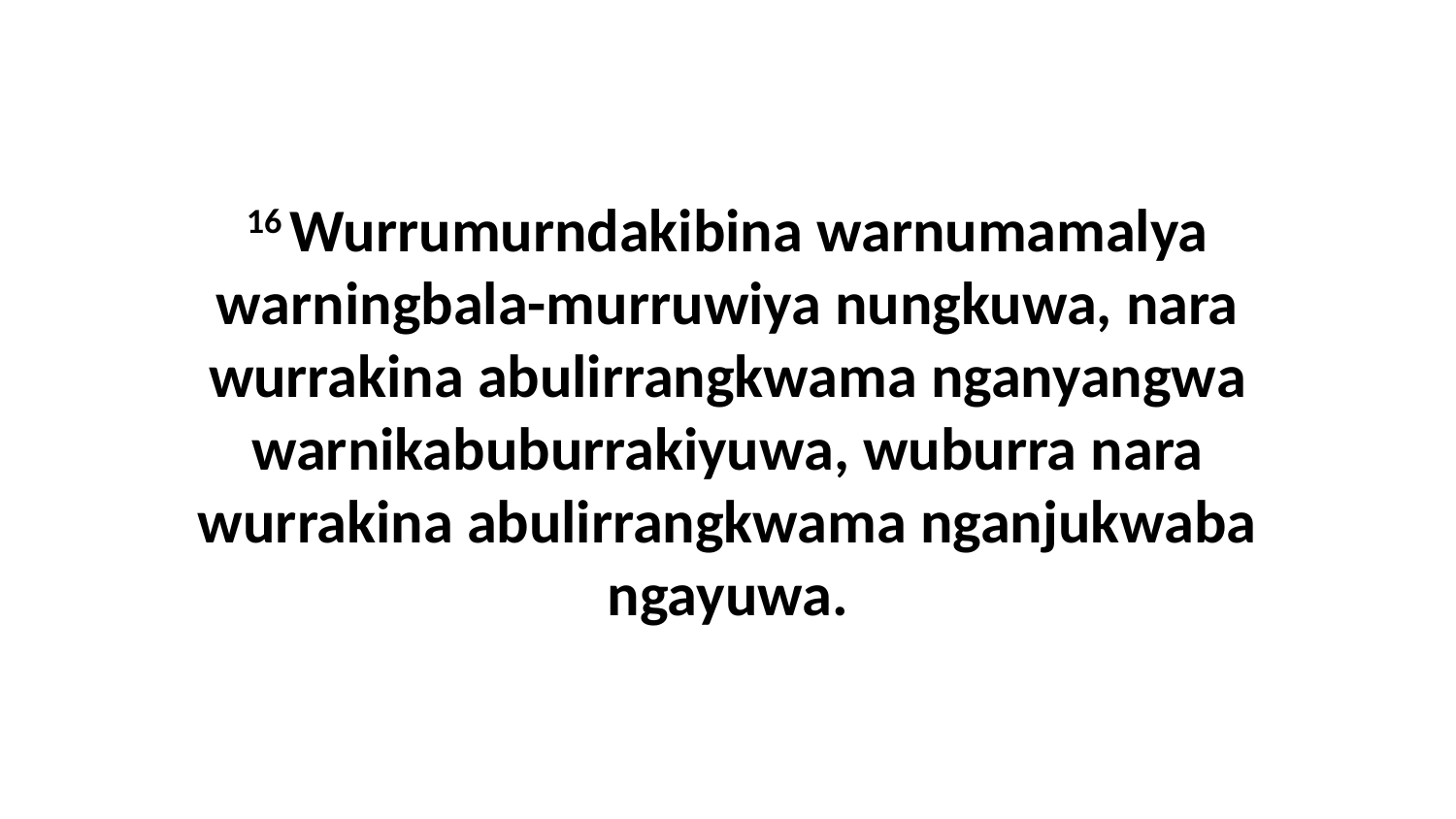

16 Wurrumurndakibina warnumamalya warningbala-murruwiya nungkuwa, nara wurrakina abulirrangkwama nganyangwa warnikabuburrakiyuwa, wuburra nara wurrakina abulirrangkwama nganjukwaba ngayuwa.